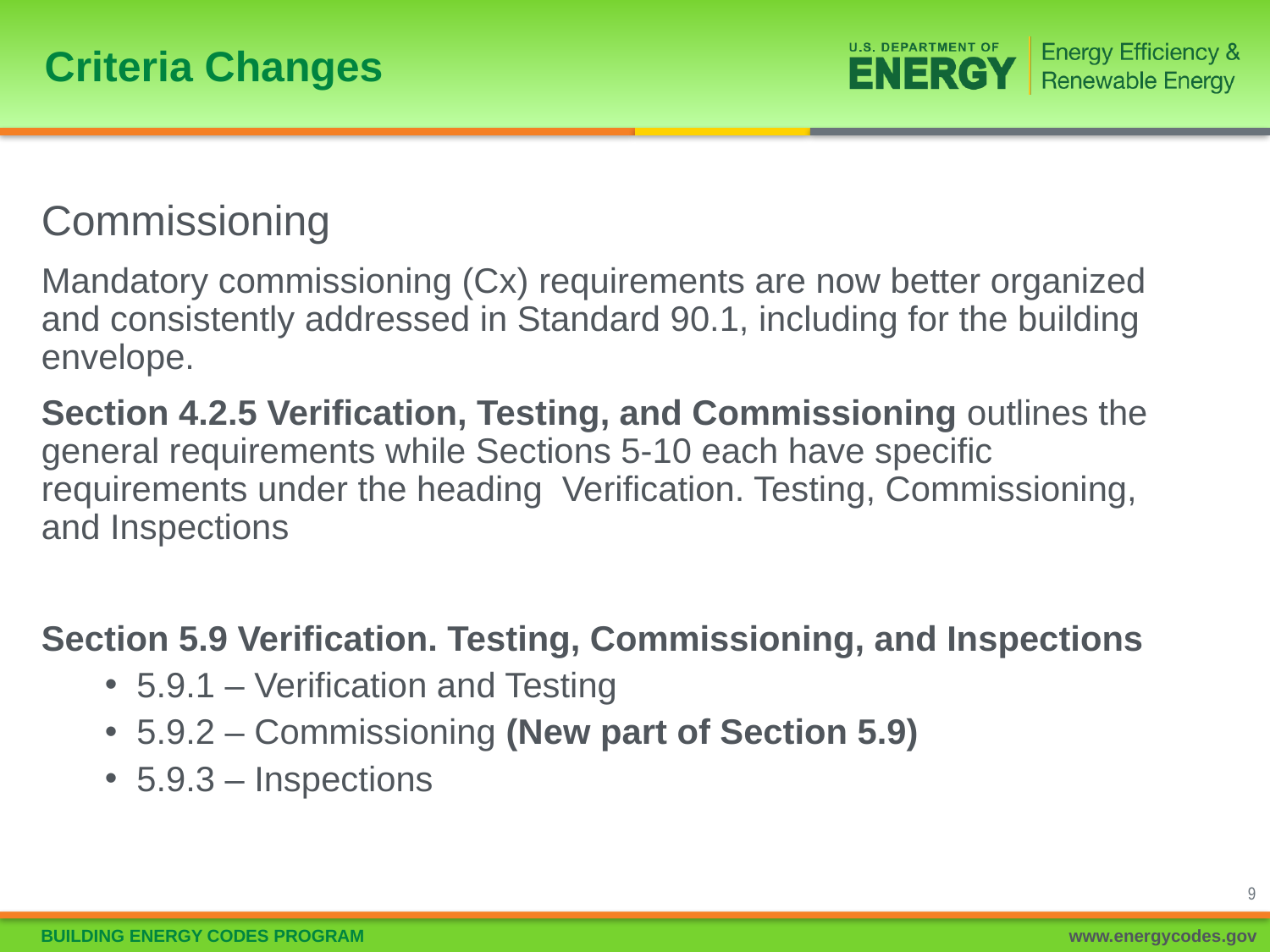

# Criteria Changes
Commissioning
Mandatory commissioning (Cx) requirements are now better organized and consistently addressed in Standard 90.1, including for the building envelope.
Section 4.2.5 Verification, Testing, and Commissioning outlines the general requirements while Sections 5-10 each have specific requirements under the heading  Verification. Testing, Commissioning, and Inspections

Section 5.9 Verification. Testing, Commissioning, and Inspections
5.9.1 – Verification and Testing
5.9.2 – Commissioning (New part of Section 5.9)
5.9.3 – Inspections

9